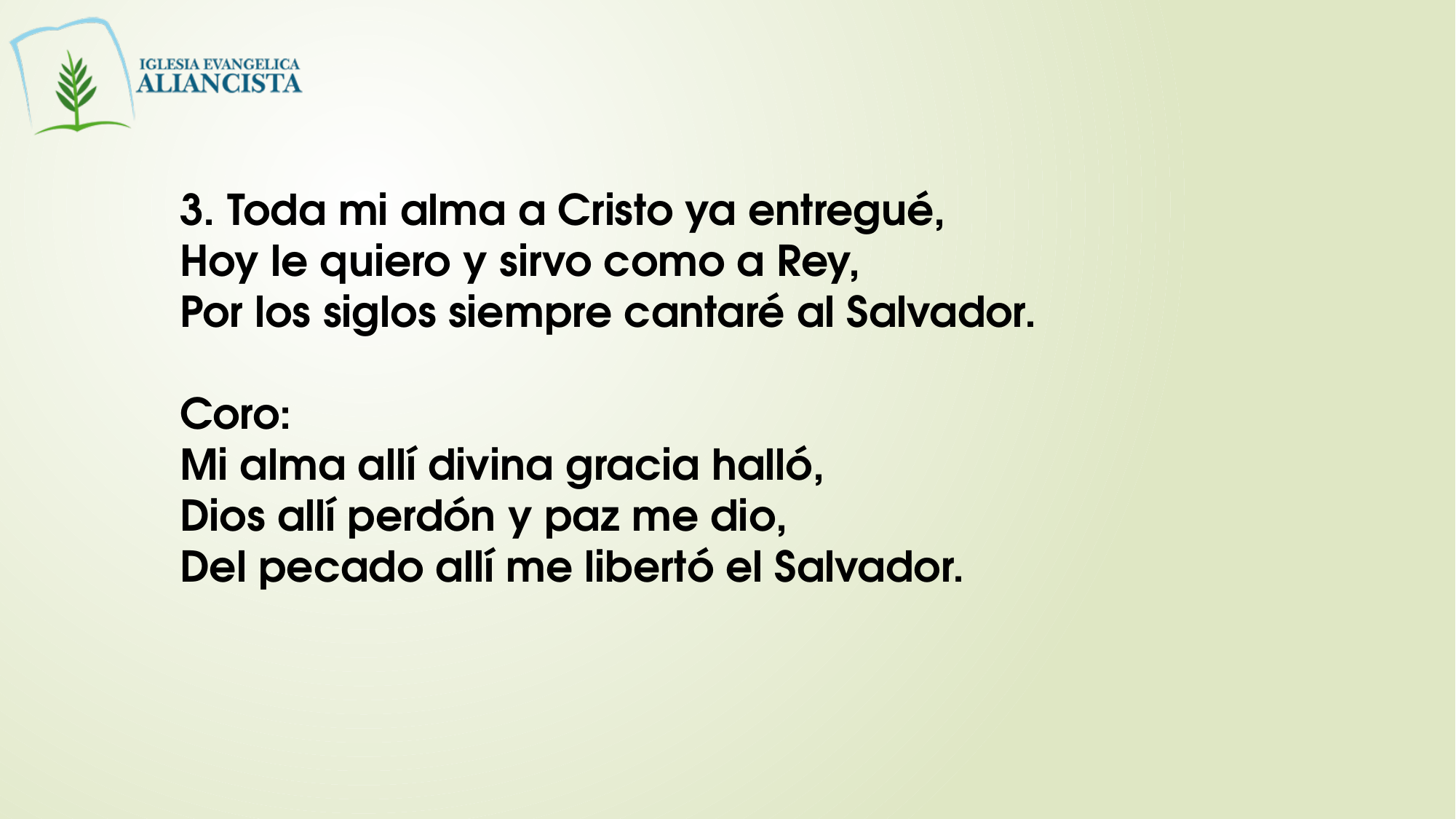

3. Toda mi alma a Cristo ya entregué,
Hoy le quiero y sirvo como a Rey,
Por los siglos siempre cantaré al Salvador.

Coro:
Mi alma allí divina gracia halló,
Dios allí perdón y paz me dio,
Del pecado allí me libertó el Salvador.